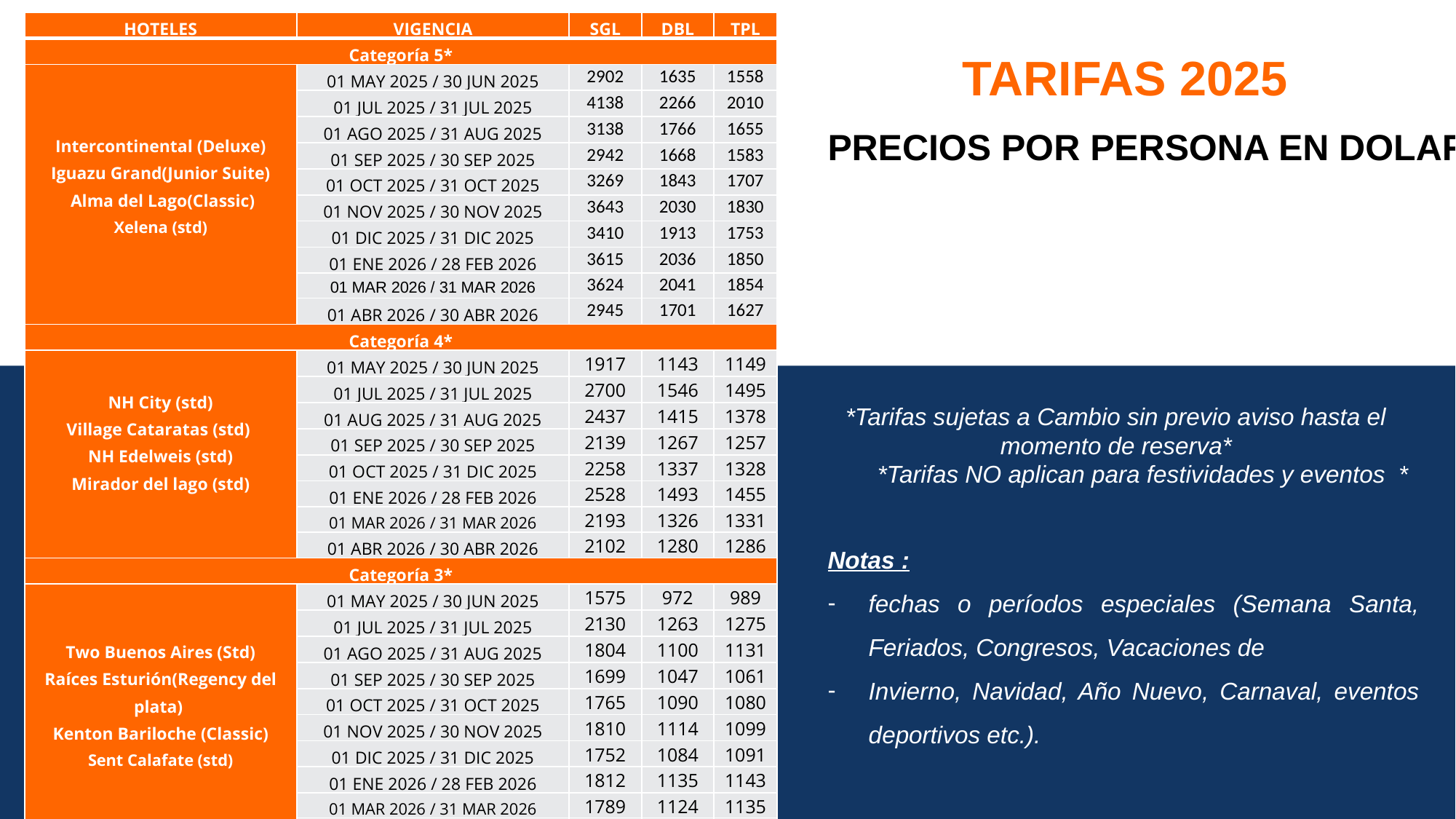

| HOTELES | VIGENCIA | SGL | DBL | TPL |
| --- | --- | --- | --- | --- |
| Categoría 5\* |  |  |  |  |
| Intercontinental (Deluxe) Iguazu Grand(Junior Suite) Alma del Lago(Classic) Xelena (std) | 01 MAY 2025 / 30 JUN 2025 | 2902 | 1635 | 1558 |
|  | 01 JUL 2025 / 31 JUL 2025 | 4138 | 2266 | 2010 |
|  | 01 AGO 2025 / 31 AUG 2025 | 3138 | 1766 | 1655 |
|  | 01 SEP 2025 / 30 SEP 2025 | 2942 | 1668 | 1583 |
|  | 01 OCT 2025 / 31 OCT 2025 | 3269 | 1843 | 1707 |
|  | 01 NOV 2025 / 30 NOV 2025 | 3643 | 2030 | 1830 |
|  | 01 DIC 2025 / 31 DIC 2025 | 3410 | 1913 | 1753 |
|  | 01 ENE 2026 / 28 FEB 2026 | 3615 | 2036 | 1850 |
|  | 01 MAR 2026 / 31 MAR 2026 | 3624 | 2041 | 1854 |
|  | 01 ABR 2026 / 30 ABR 2026 | 2945 | 1701 | 1627 |
| Categoría 4\* |  |  |  |  |
| NH City (std) Village Cataratas (std) NH Edelweis (std) Mirador del lago (std) | 01 MAY 2025 / 30 JUN 2025 | 1917 | 1143 | 1149 |
|  | 01 JUL 2025 / 31 JUL 2025 | 2700 | 1546 | 1495 |
|  | 01 AUG 2025 / 31 AUG 2025 | 2437 | 1415 | 1378 |
|  | 01 SEP 2025 / 30 SEP 2025 | 2139 | 1267 | 1257 |
|  | 01 OCT 2025 / 31 DIC 2025 | 2258 | 1337 | 1328 |
|  | 01 ENE 2026 / 28 FEB 2026 | 2528 | 1493 | 1455 |
|  | 01 MAR 2026 / 31 MAR 2026 | 2193 | 1326 | 1331 |
|  | 01 ABR 2026 / 30 ABR 2026 | 2102 | 1280 | 1286 |
| Categoría 3\* |  |  |  |  |
| Two Buenos Aires (Std) Raíces Esturión(Regency del plata) Kenton Bariloche (Classic) Sent Calafate (std) | 01 MAY 2025 / 30 JUN 2025 | 1575 | 972 | 989 |
|  | 01 JUL 2025 / 31 JUL 2025 | 2130 | 1263 | 1275 |
|  | 01 AGO 2025 / 31 AUG 2025 | 1804 | 1100 | 1131 |
|  | 01 SEP 2025 / 30 SEP 2025 | 1699 | 1047 | 1061 |
|  | 01 OCT 2025 / 31 OCT 2025 | 1765 | 1090 | 1080 |
|  | 01 NOV 2025 / 30 NOV 2025 | 1810 | 1114 | 1099 |
|  | 01 DIC 2025 / 31 DIC 2025 | 1752 | 1084 | 1091 |
|  | 01 ENE 2026 / 28 FEB 2026 | 1812 | 1135 | 1143 |
|  | 01 MAR 2026 / 31 MAR 2026 | 1789 | 1124 | 1135 |
|  | 01 ABR 2026 / 30 ABR 2026 | 1694 | 1073 | 1087 |
TARIFAS 2025
PRECIOS POR PERSONA EN DOLARES

*Tarifas sujetas a Cambio sin previo aviso hasta el momento de reserva*
         *Tarifas NO aplican para festividades y eventos  *
Notas :
fechas o períodos especiales (Semana Santa, Feriados, Congresos, Vacaciones de
Invierno, Navidad, Año Nuevo, Carnaval, eventos deportivos etc.).